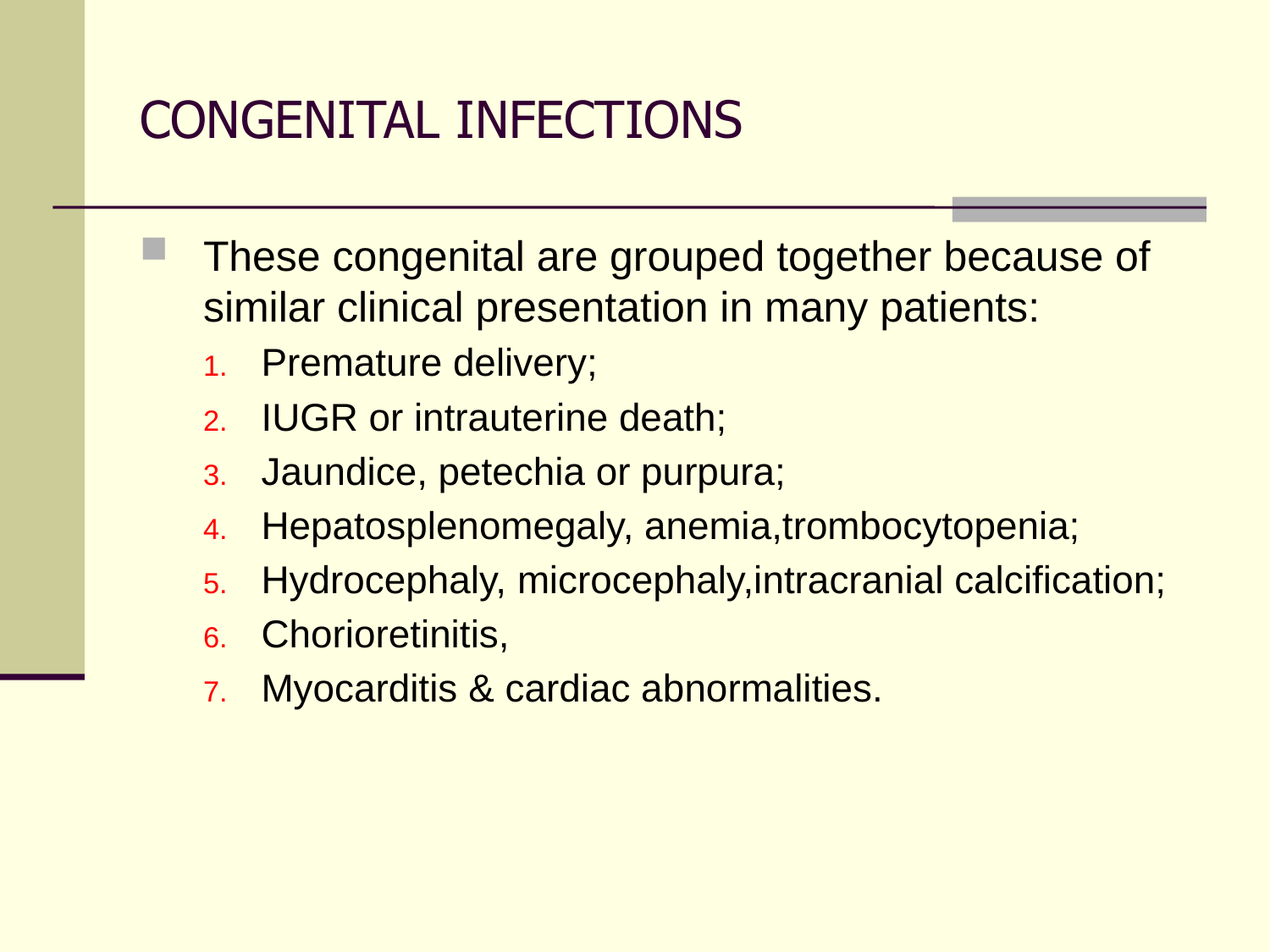

# CONGENITAL INFECTIONS
These congenital are grouped together because of similar clinical presentation in many patients:
Premature delivery;
IUGR or intrauterine death;
Jaundice, petechia or purpura;
Hepatosplenomegaly, anemia,trombocytopenia;
Hydrocephaly, microcephaly,intracranial calcification;
Chorioretinitis,
Myocarditis & cardiac abnormalities.